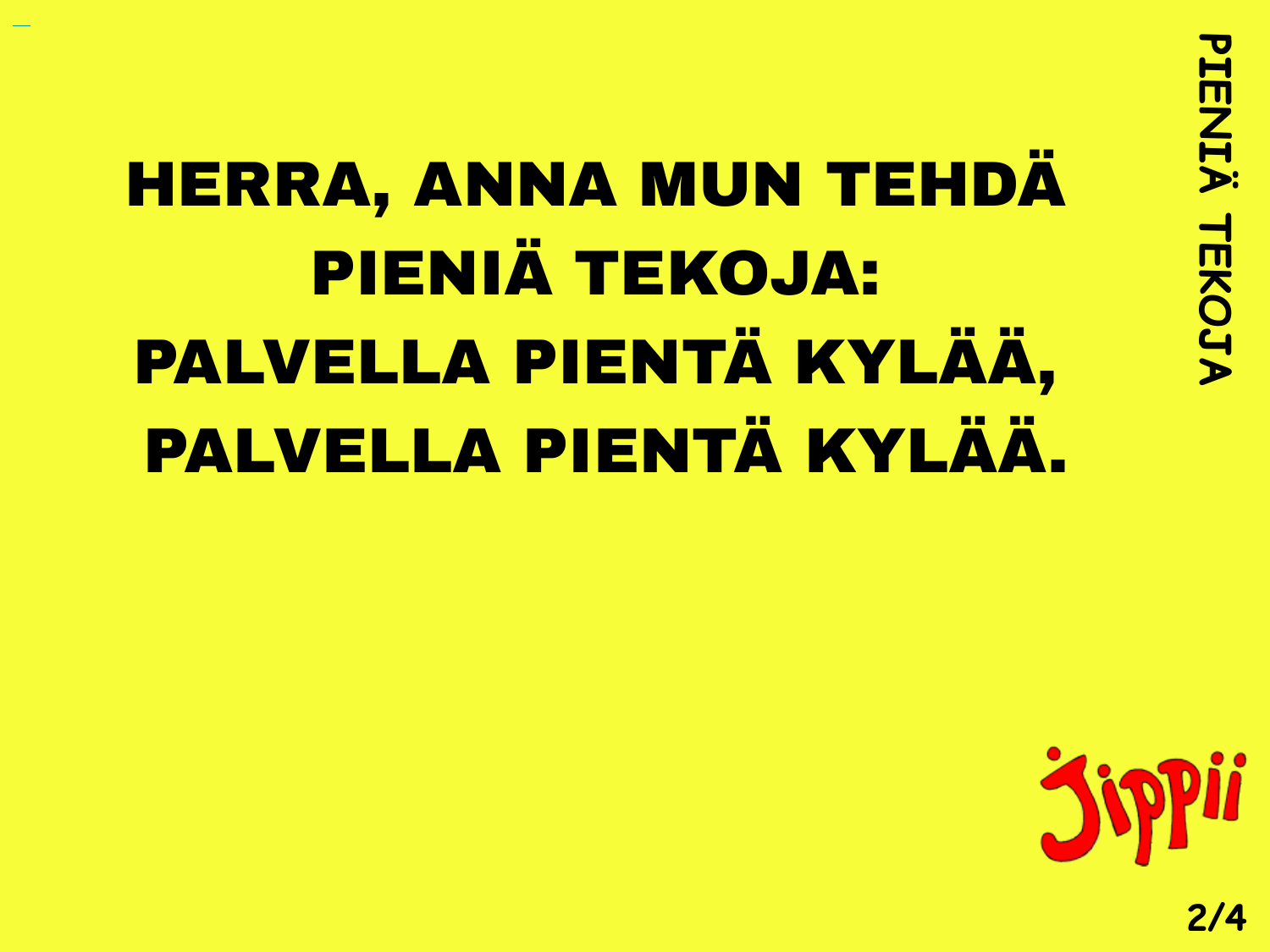

HERRA, ANNA MUN TEHDÄ
PIENIÄ TEKOJA:
PALVELLA PIENTÄ KYLÄÄ,
PALVELLA PIENTÄ KYLÄÄ.
PIENIÄ TEKOJA
2/4